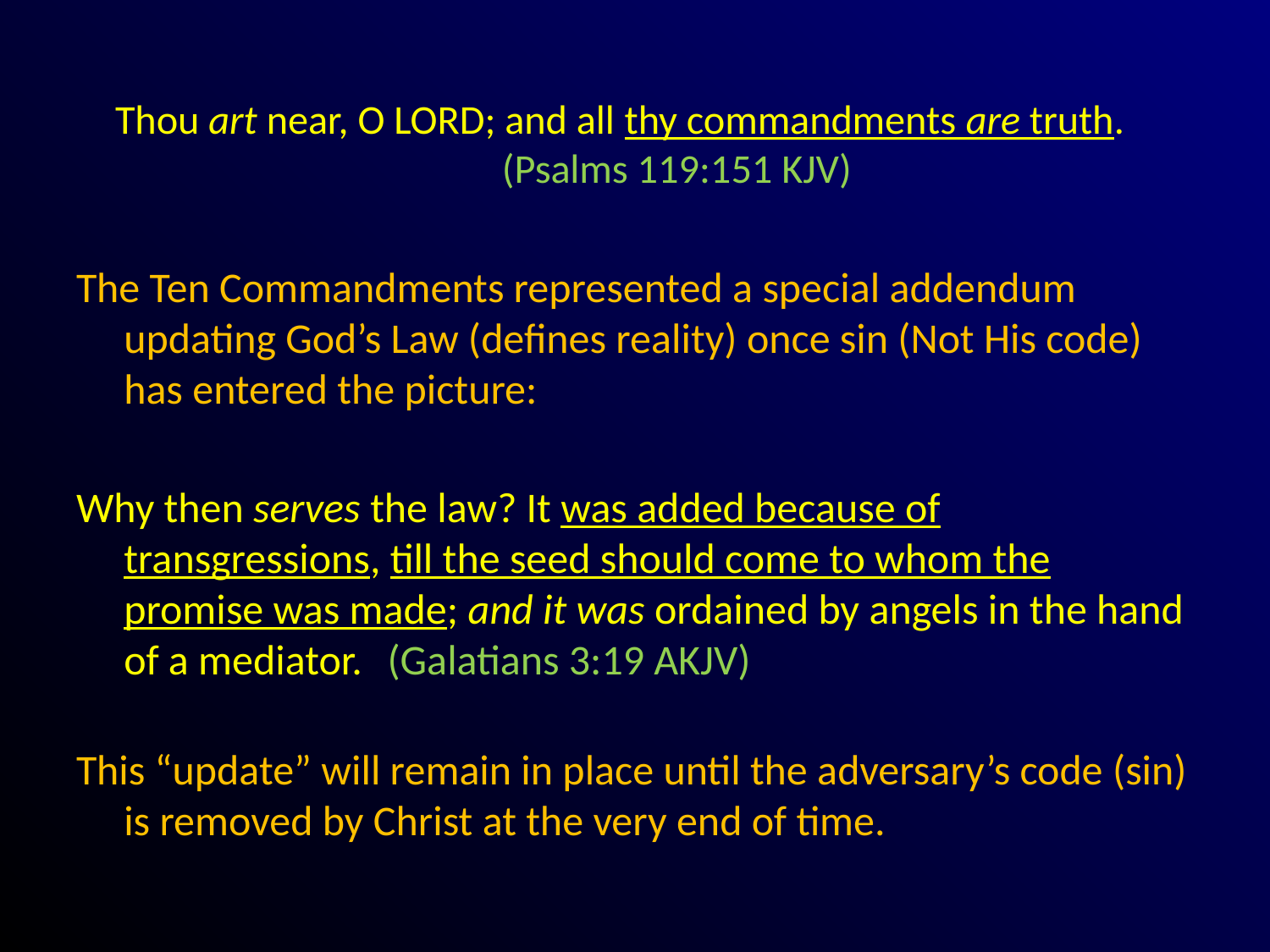

# Thou art near, O LORD; and all thy commandments are truth. (Psalms 119:151 KJV)
The Ten Commandments represented a special addendum updating God’s Law (defines reality) once sin (Not His code) has entered the picture:

Why then serves the law? It was added because of transgressions, till the seed should come to whom the promise was made; and it was ordained by angels in the hand of a mediator.	 (Galatians 3:19 AKJV)
This “update” will remain in place until the adversary’s code (sin) is removed by Christ at the very end of time.